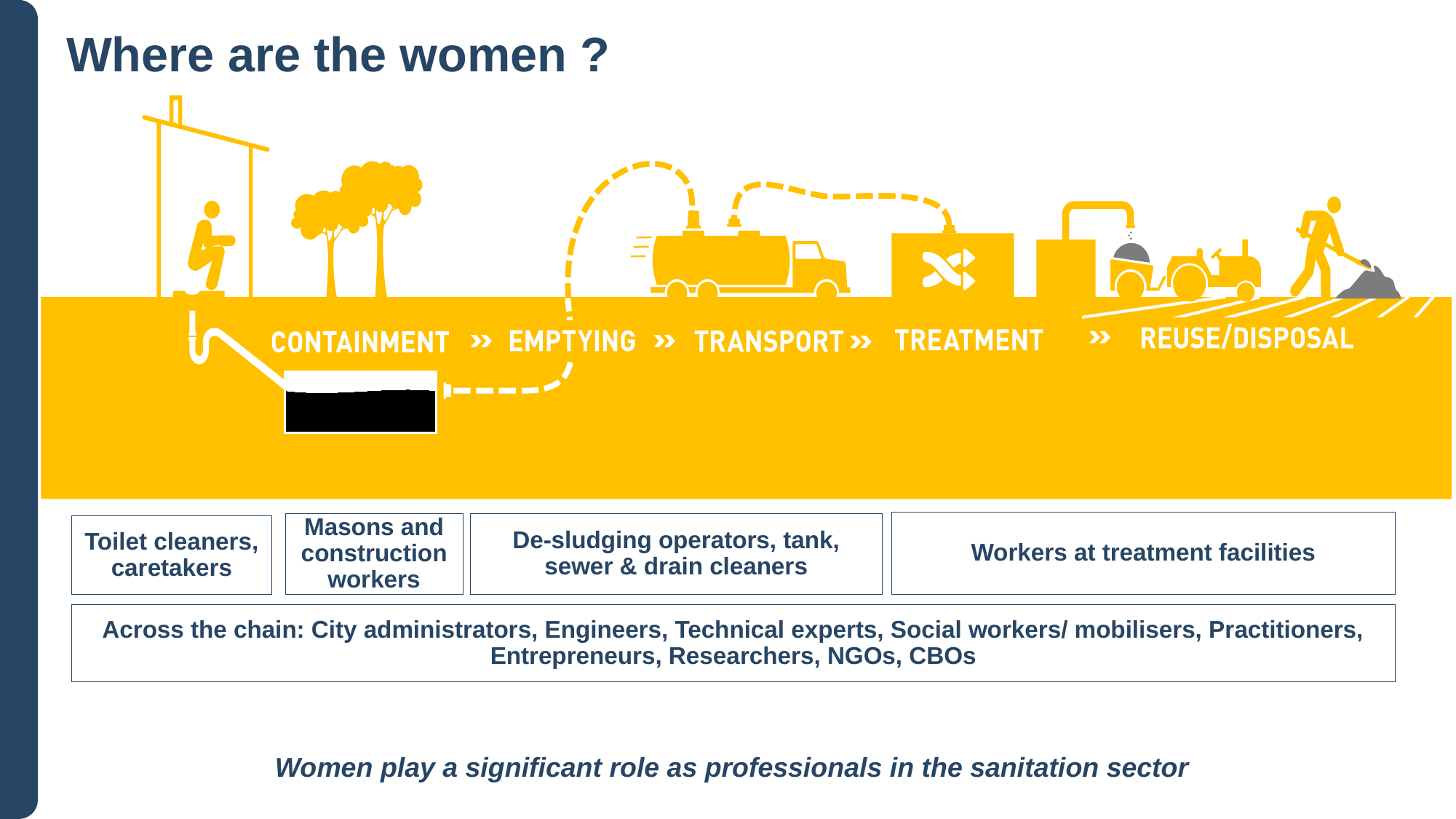

Where are the women ?

Workers at treatment facilities
Masons and construction workers
De-sludging operators, tank, sewer & drain cleaners
Toilet cleaners, caretakers
Across the chain: City administrators, Engineers, Technical experts, Social workers/ mobilisers, Practitioners, Entrepreneurs, Researchers, NGOs, CBOs
Women play a significant role as professionals in the sanitation sector